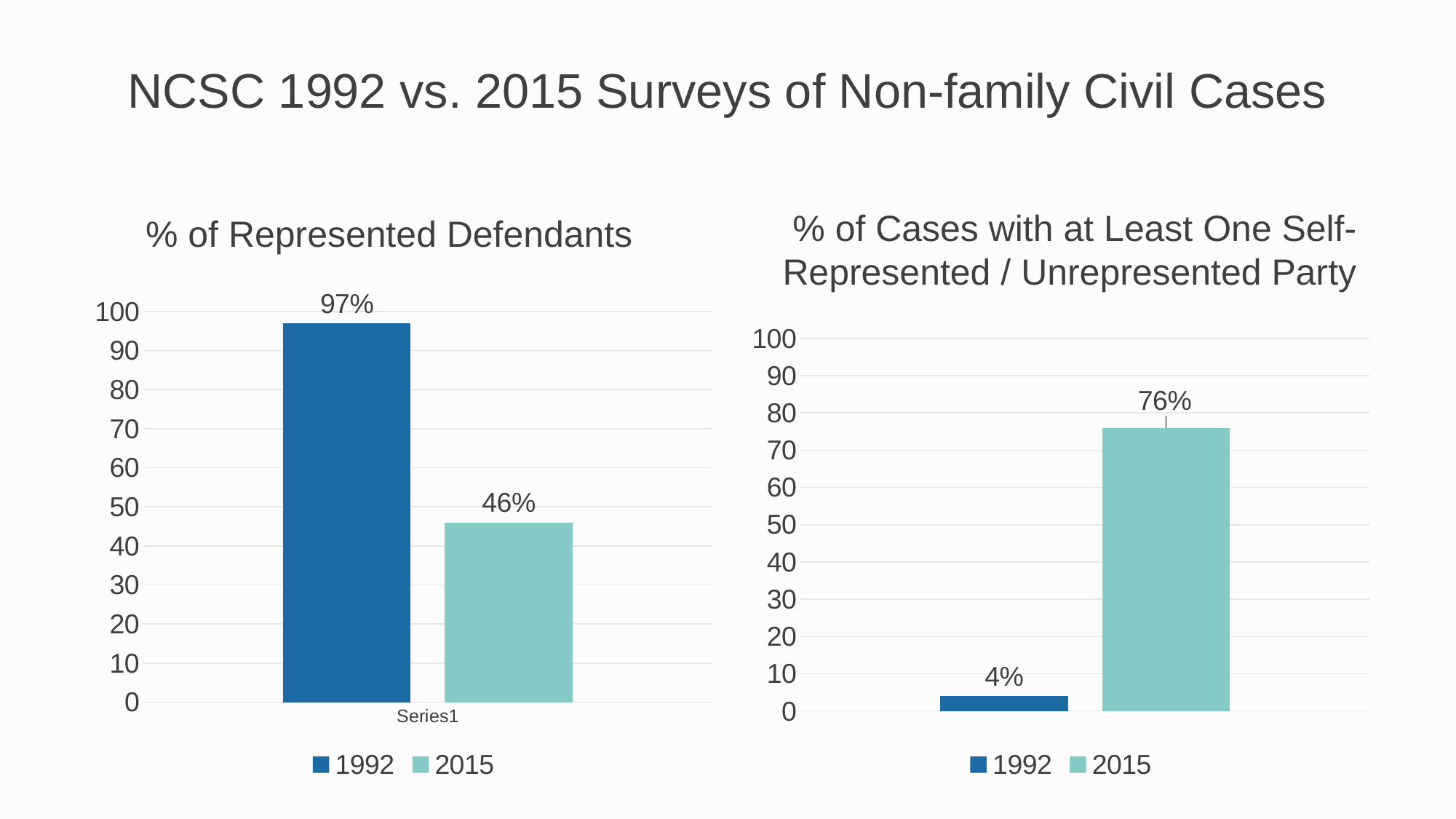

# NCSC 1992 vs. 2015 Surveys of Non-family Civil Cases
% of Represented Defendants
% of Cases with at Least One Self-Represented / Unrepresented Party

### Chart

| Category | 1992 | 2015 |
|---|---|---|
|  | 97.0 | 46.0 |

### Chart

| Category | 1992 | 2015 |
|---|---|---|
| Category 1 | 4.0 | 76.0 |